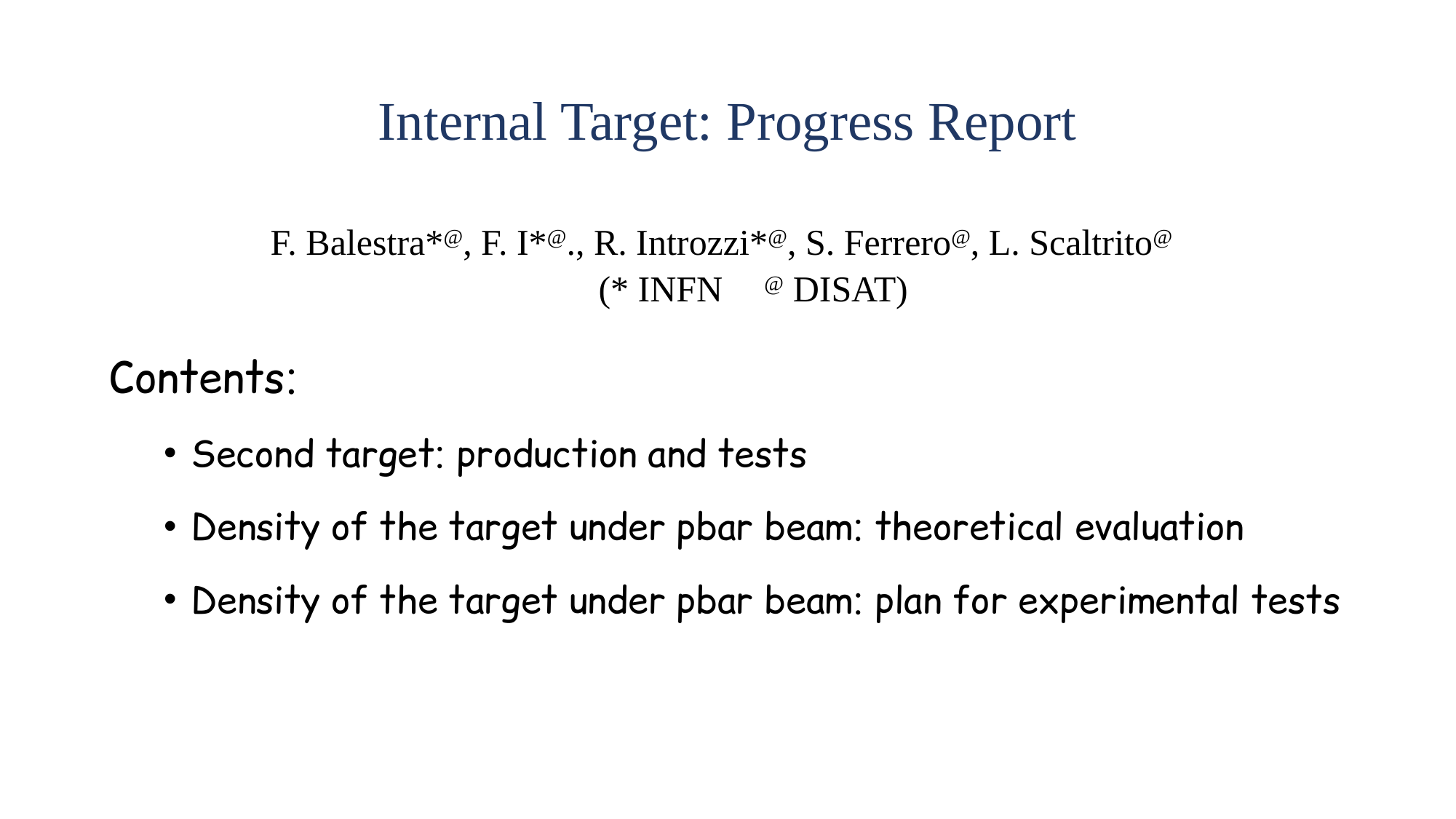

# Internal Target: Progress Report
F. Balestra*@, F. I*@., R. Introzzi*@, S. Ferrero@, L. Scaltrito@
(* INFN     @ DISAT)
Contents:
Second target: production and tests
Density of the target under pbar beam: theoretical evaluation
Density of the target under pbar beam: plan for experimental tests